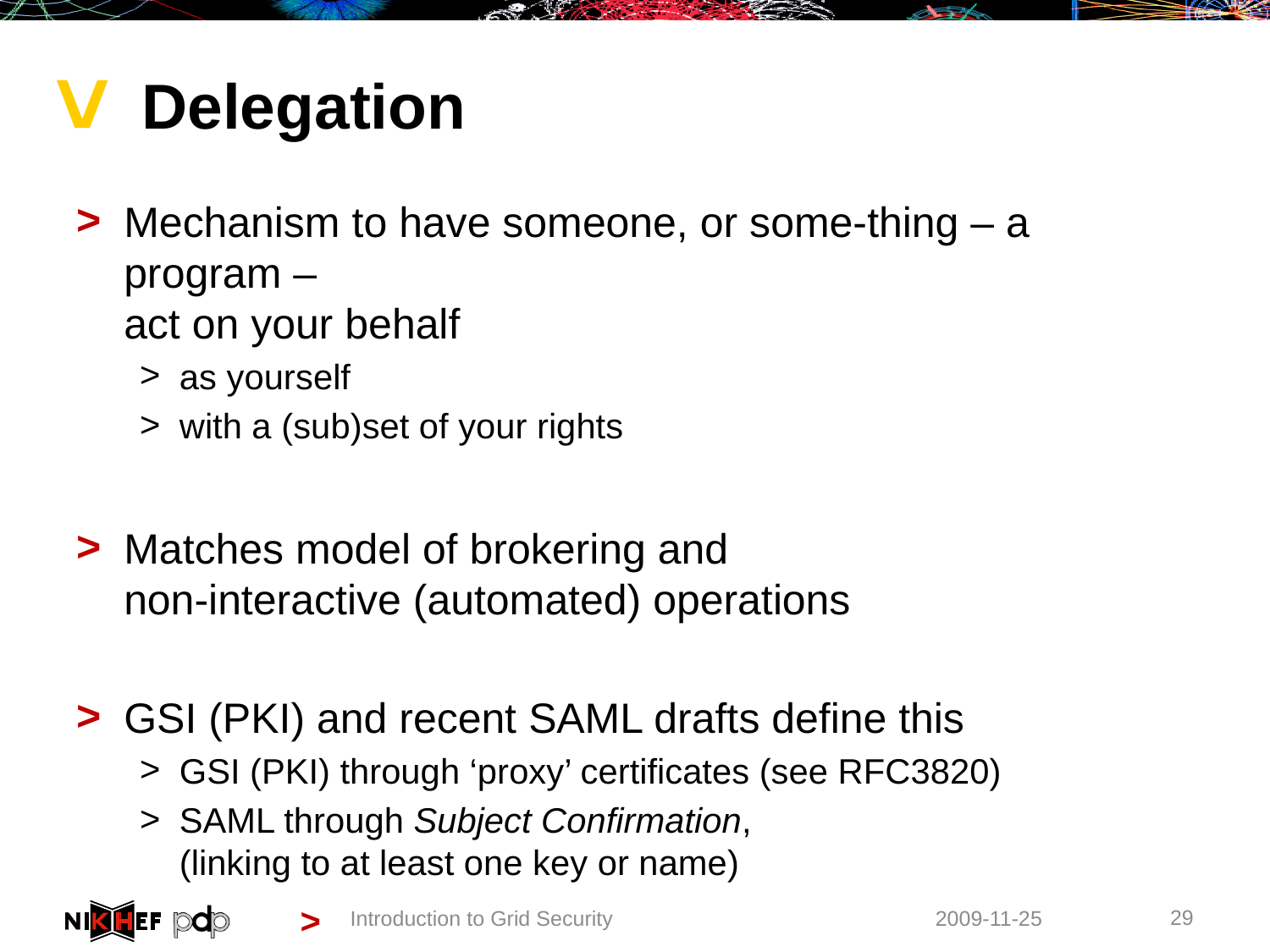

# Delegation
Mechanism to have someone, or some-thing – a program –
act on your behalf
as yourself
with a (sub)set of your rights

Matches model of brokering and
non-interactive (automated) operations

GSI (PKI) and recent SAML drafts define this
GSI (PKI) through ‘proxy’ certificates (see RFC3820)
SAML through Subject Confirmation,
(linking to at least one key or name)
Introduction to Grid Security
2009-11-25
29